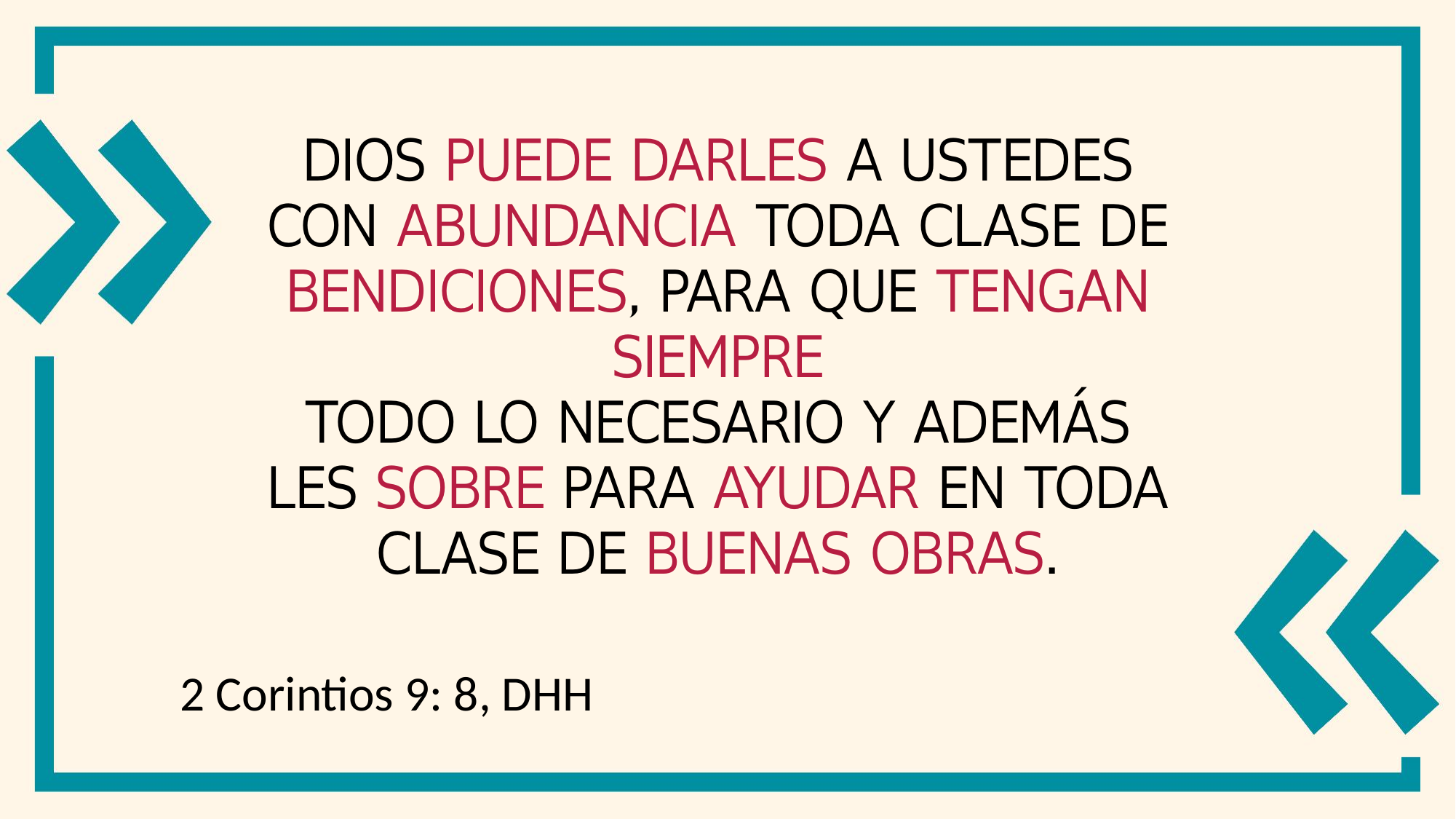

# Dios puede darles a ustedes con abundancia toda clase de bendiciones, para que tengan siempre todo lo necesario y además les sobre para ayudar en toda clase de buenas obras.
2 Corintios 9: 8, DHH